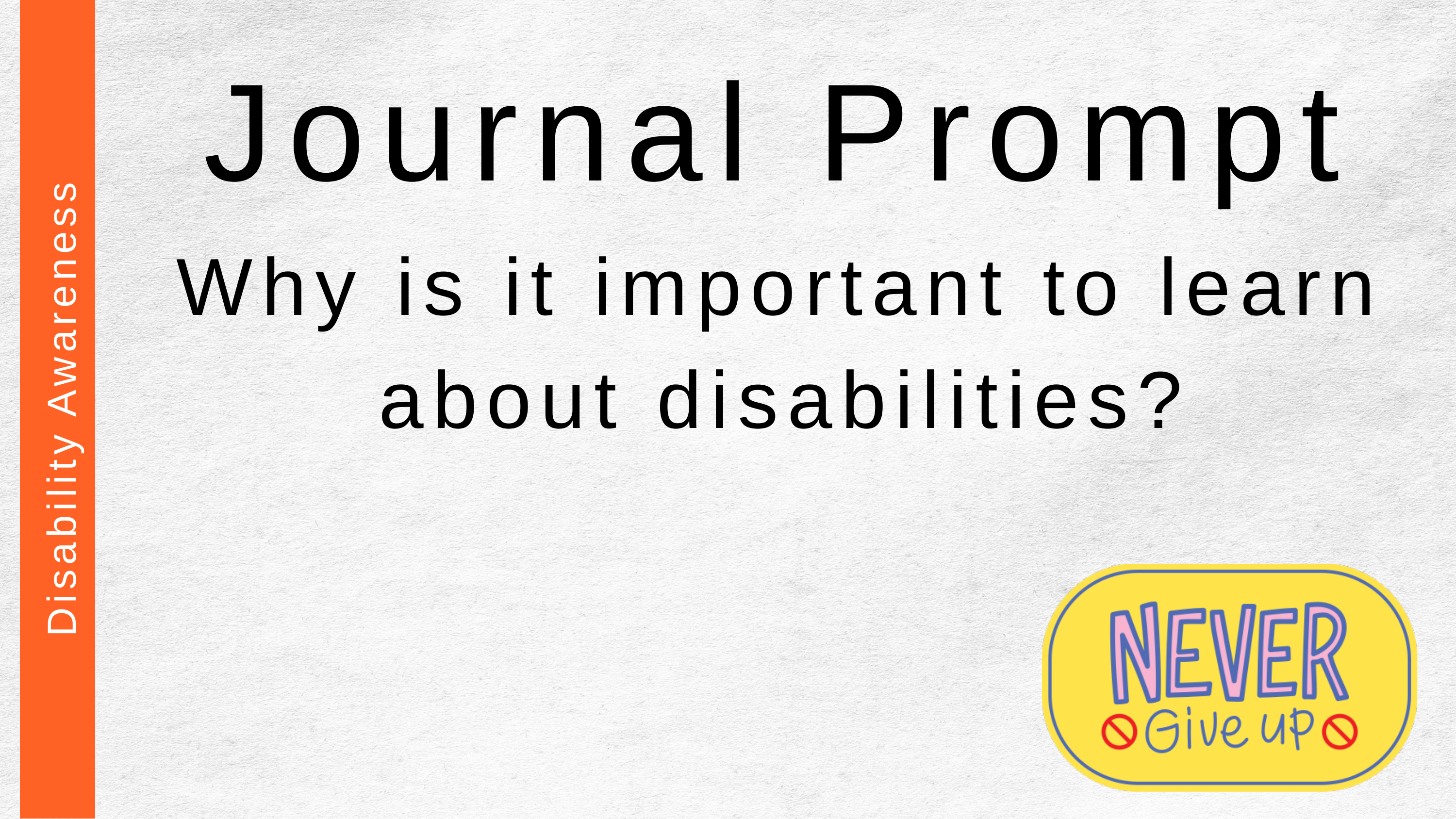

Journal Prompt
Why is it important to learn about disabilities?
Disability Awareness